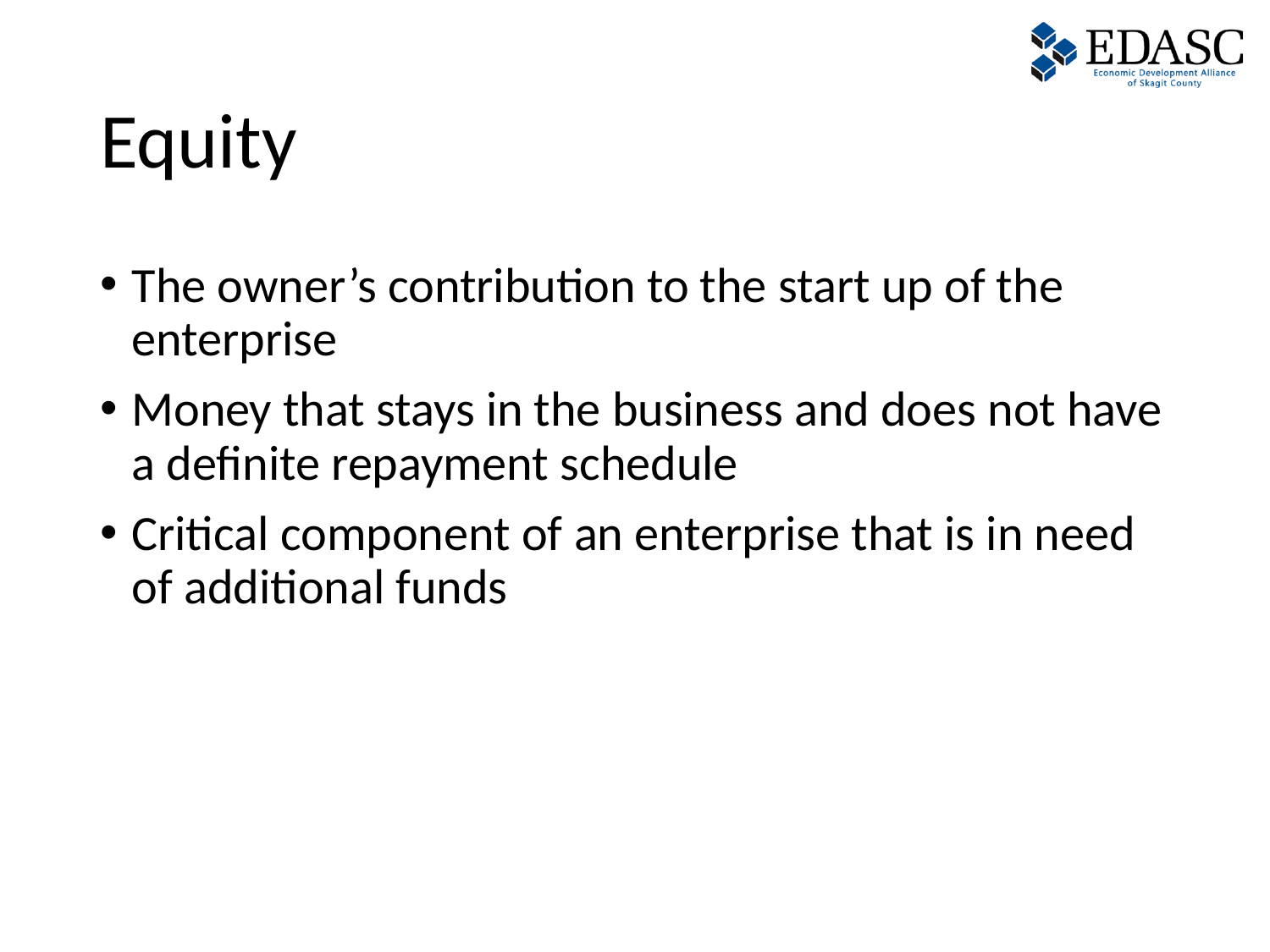

# Equity
The owner’s contribution to the start up of the enterprise
Money that stays in the business and does not have a definite repayment schedule
Critical component of an enterprise that is in need of additional funds